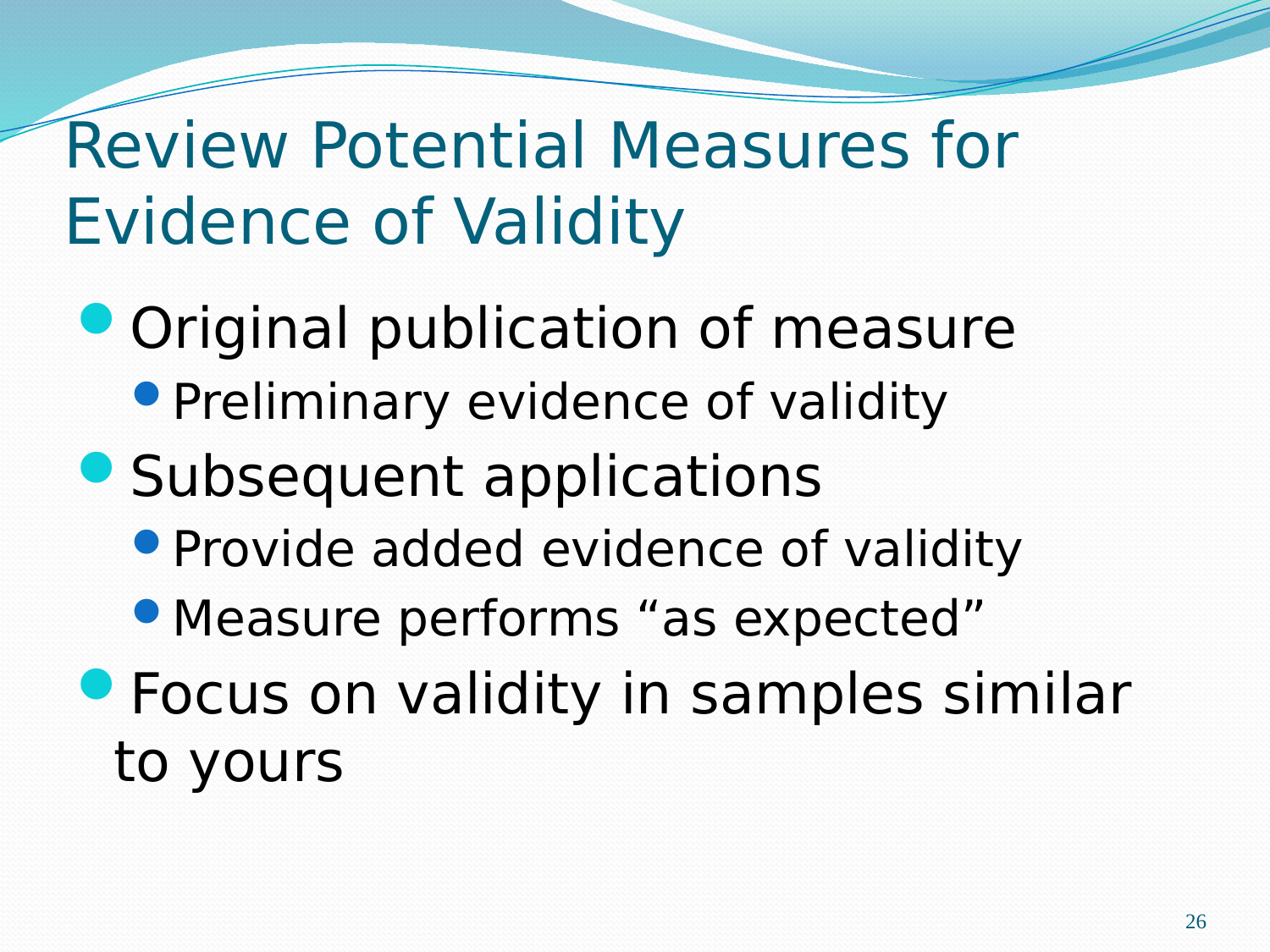

# Review Potential Measures for Evidence of Validity
Original publication of measure
Preliminary evidence of validity
Subsequent applications
Provide added evidence of validity
Measure performs “as expected”
Focus on validity in samples similar to yours
26